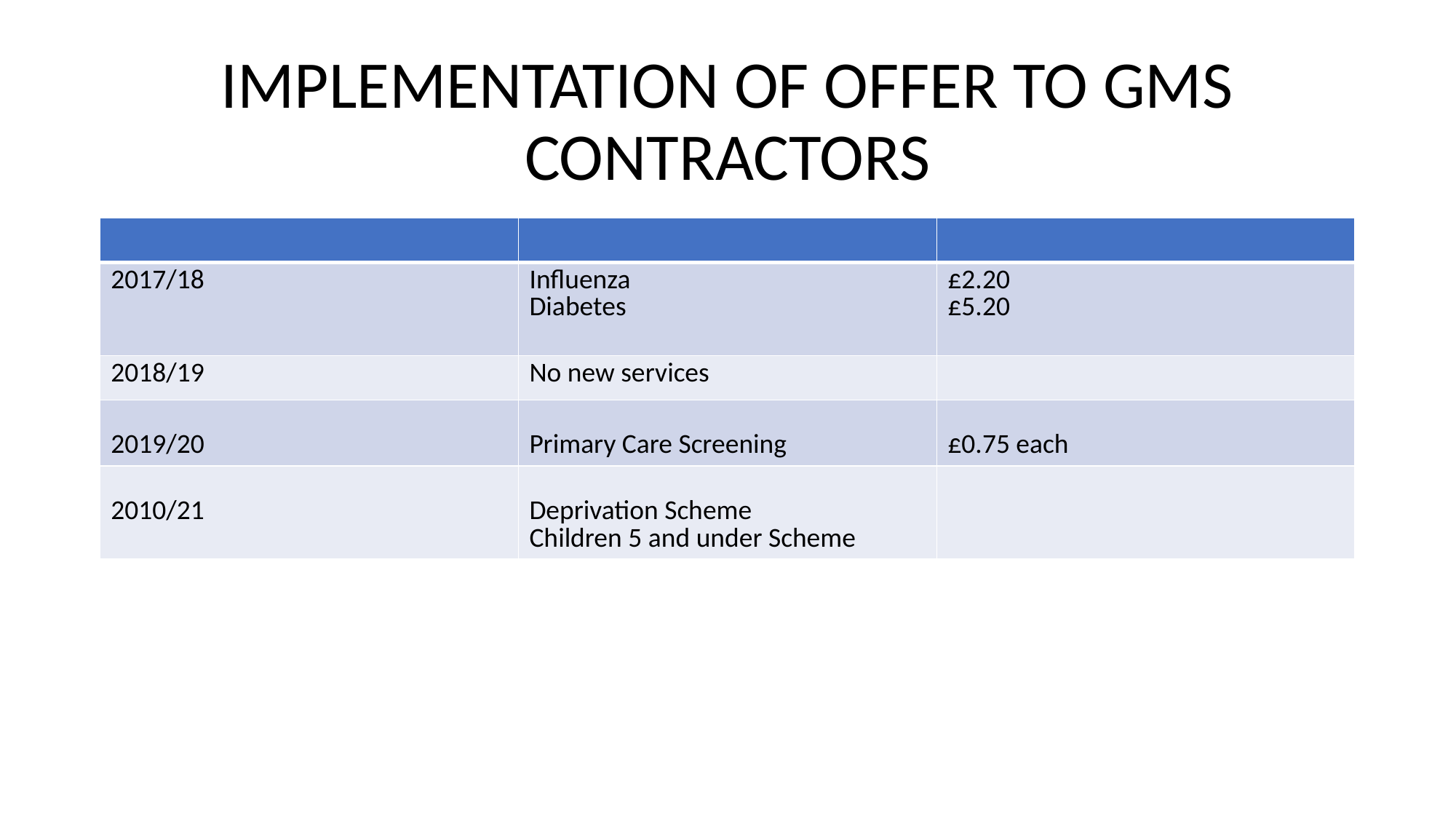

# IMPLEMENTATION OF OFFER TO GMS CONTRACTORS
|  |  |  |
| --- | --- | --- |
| 2017/18 | Influenza Diabetes | £2.20 £5.20 |
| 2018/19 | No new services |  |
| 2019/20 | Primary Care Screening | £0.75 each |
| 2010/21 | Deprivation Scheme Children 5 and under Scheme |  |